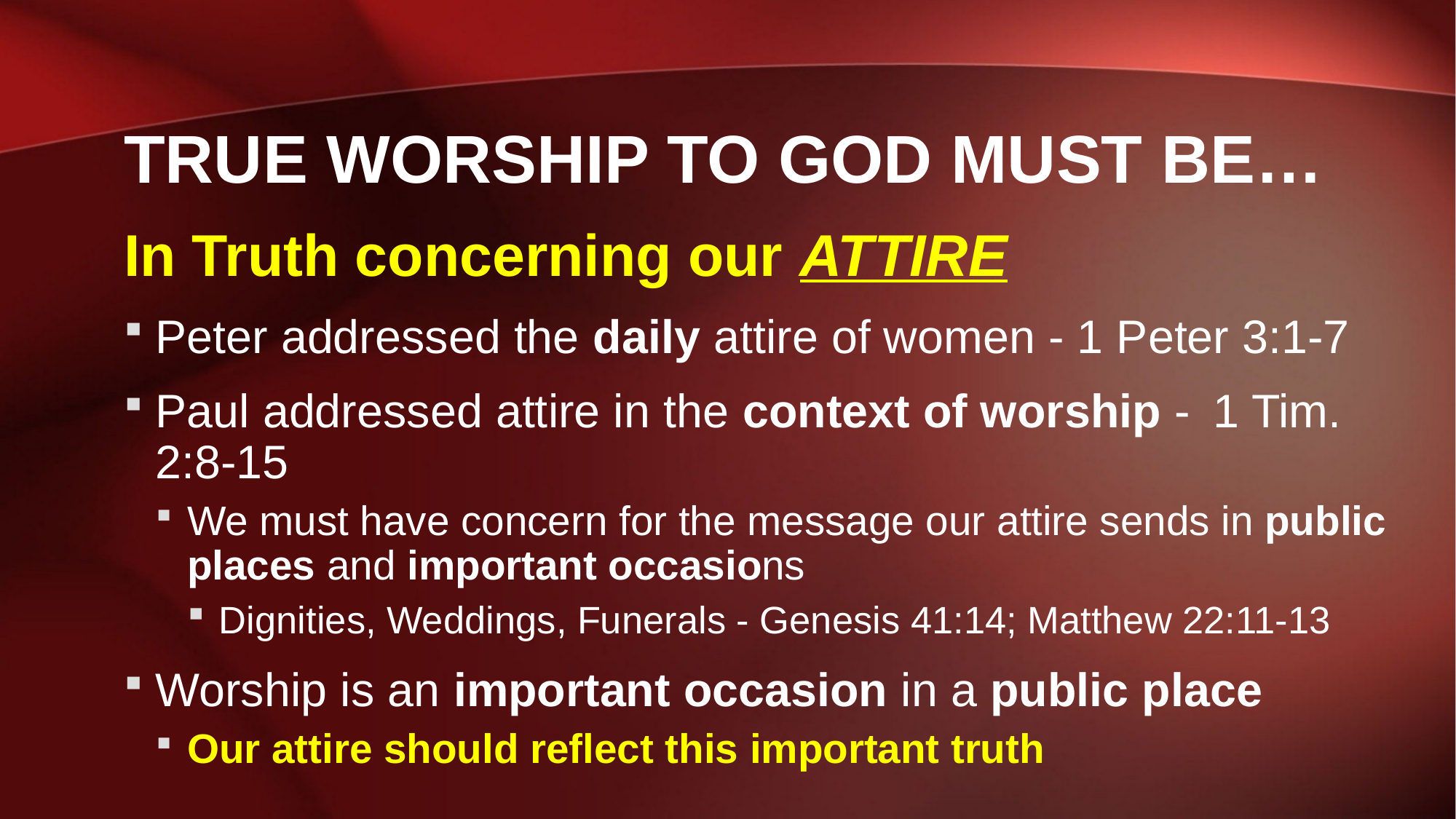

# True Worship to God Must Be…
In Truth concerning our ATTIRE
Peter addressed the daily attire of women - 1 Peter 3:1-7
Paul addressed attire in the context of worship -  1 Tim. 2:8-15
We must have concern for the message our attire sends in public places and important occasions
Dignities, Weddings, Funerals - Genesis 41:14; Matthew 22:11-13
Worship is an important occasion in a public place
Our attire should reflect this important truth